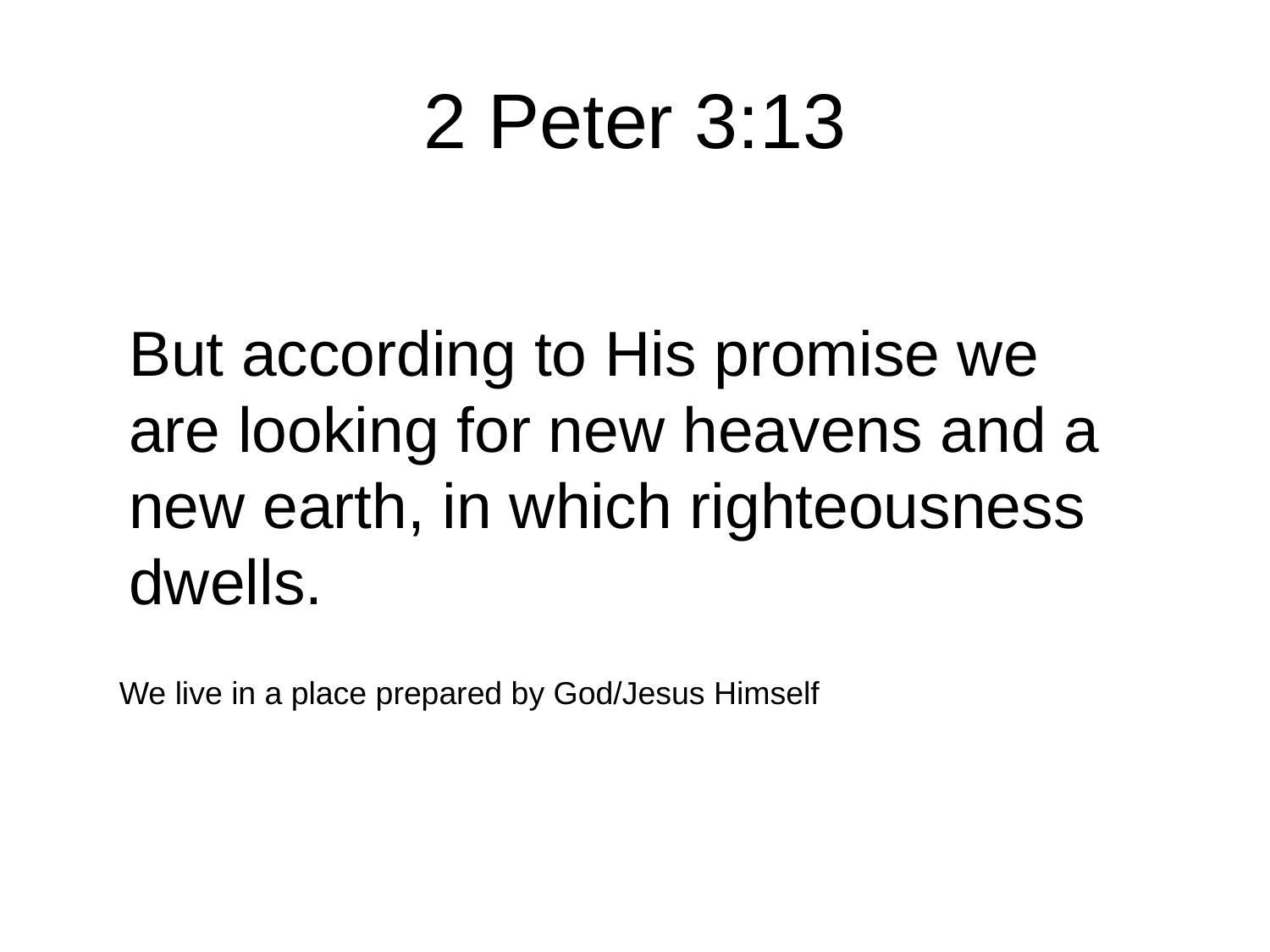

# 2 Peter 3:13
But according to His promise we are looking for new heavens and a new earth, in which righteousness dwells.
We live in a place prepared by God/Jesus Himself